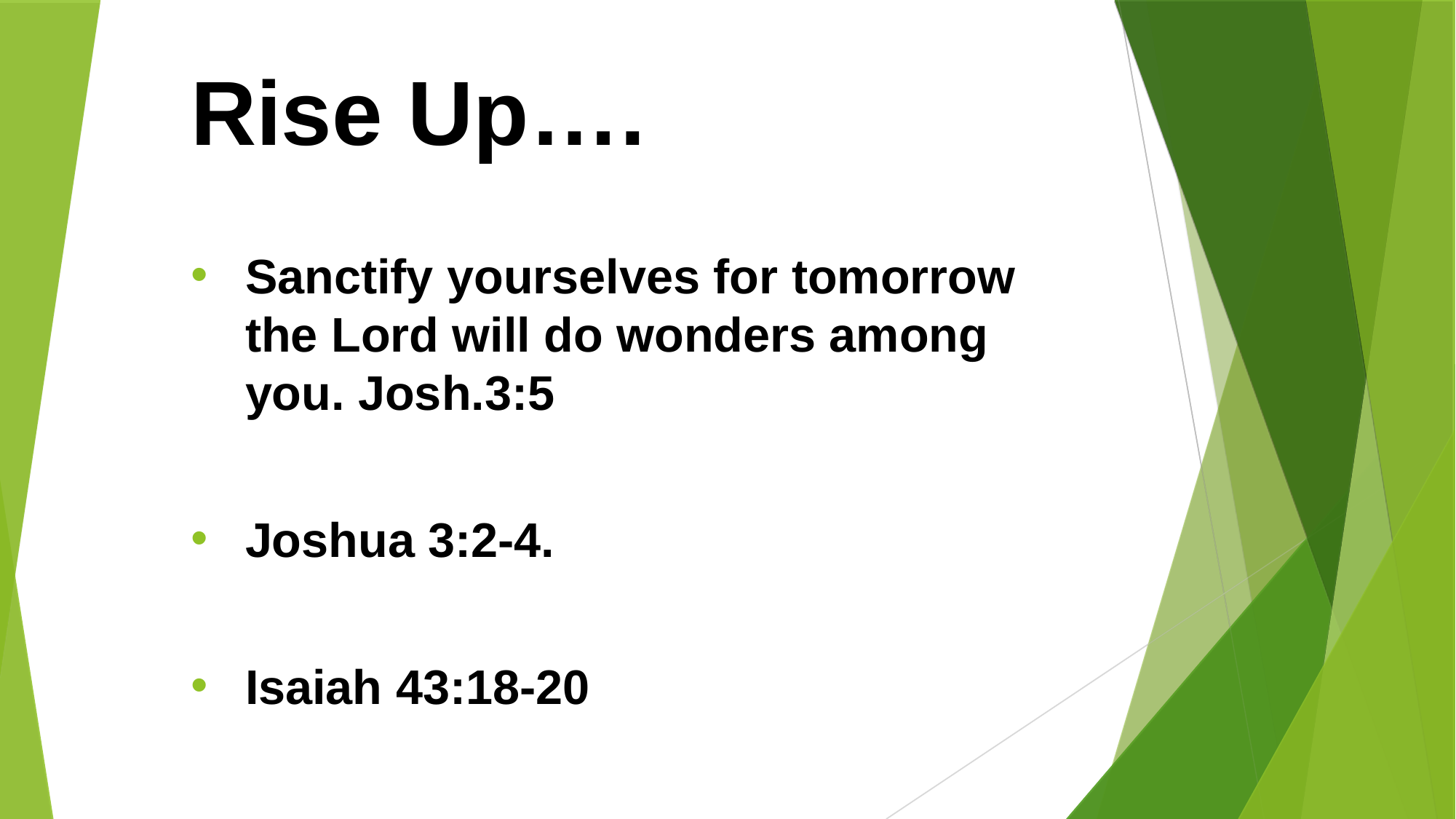

Rise Up….
Sanctify yourselves for tomorrow the Lord will do wonders among you. Josh.3:5

Joshua 3:2-4.

Isaiah 43:18-20